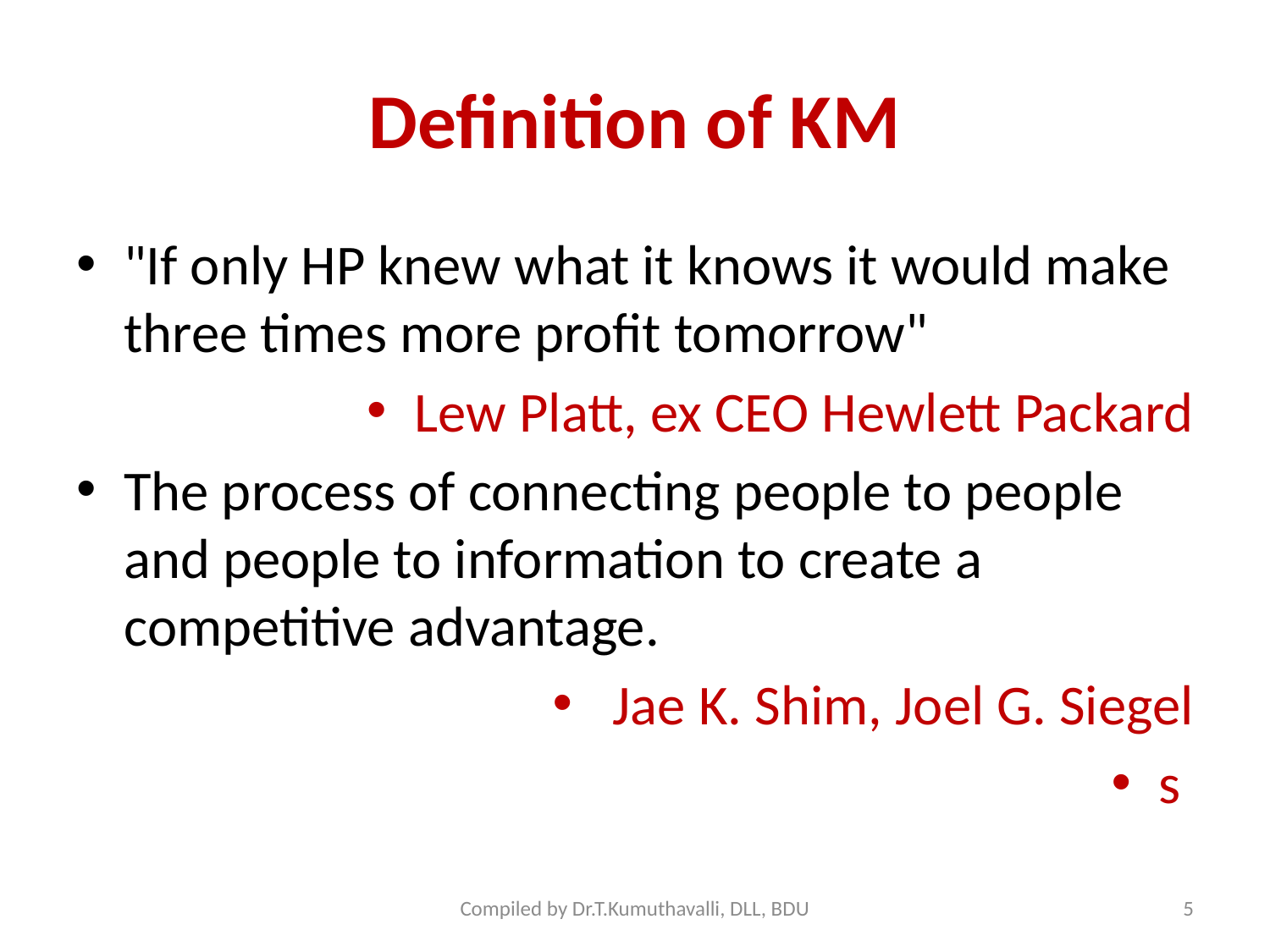

# Definition of KM
"If only HP knew what it knows it would make three times more profit tomorrow"
Lew Platt, ex CEO Hewlett Packard
The process of connecting people to people and people to information to create a competitive advantage.
 Jae K. Shim, Joel G. Siegel
s

Compiled by Dr.T.Kumuthavalli, DLL, BDU
5